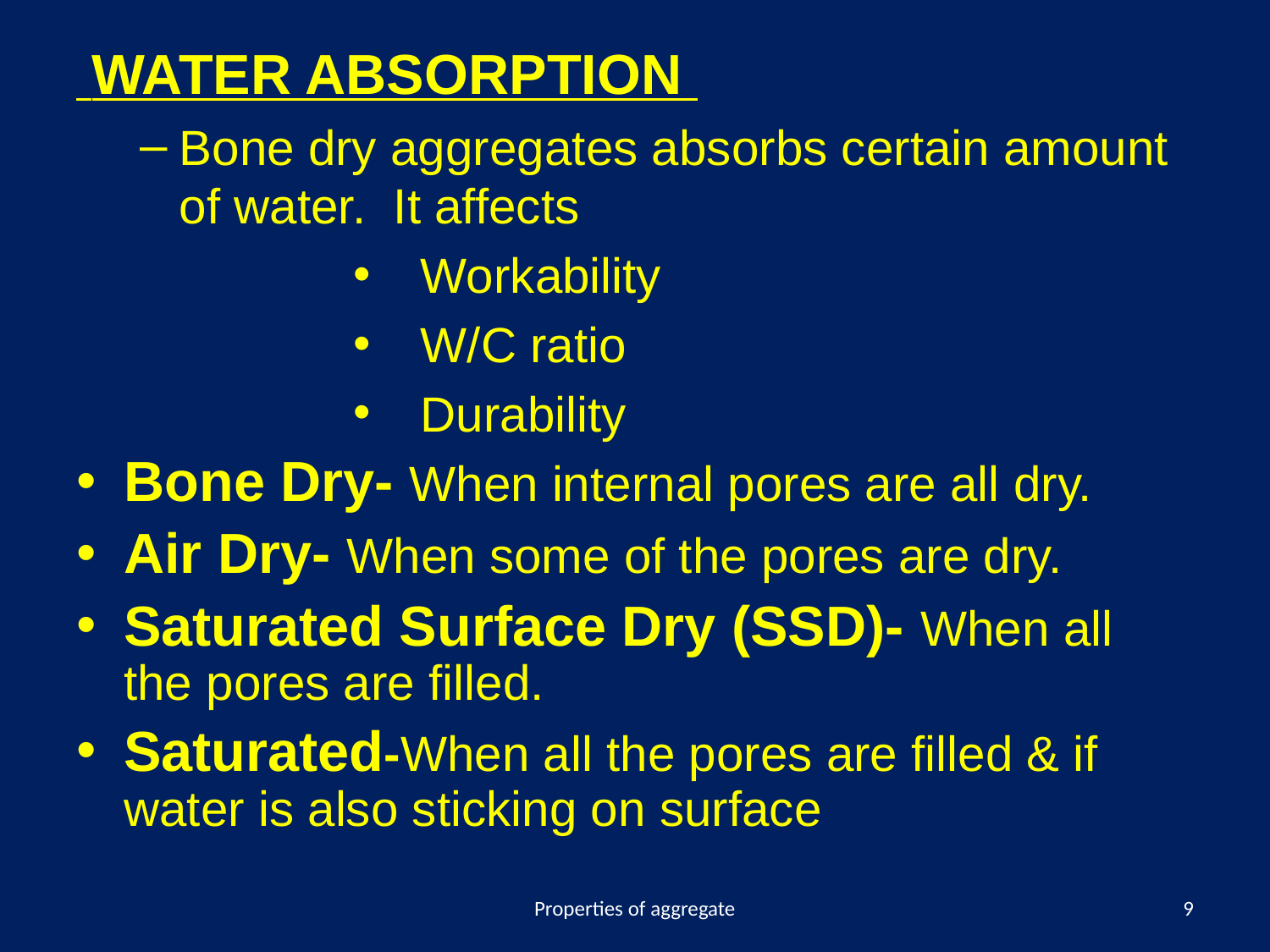

WATER ABSORPTION
Bone dry aggregates absorbs certain amount of water.  It affects
Workability
W/C ratio
Durability
Bone Dry- When internal pores are all dry.
Air Dry- When some of the pores are dry.
Saturated Surface Dry (SSD)- When all the pores are filled.
Saturated-When all the pores are filled & if water is also sticking on surface

Properties of aggregate
9